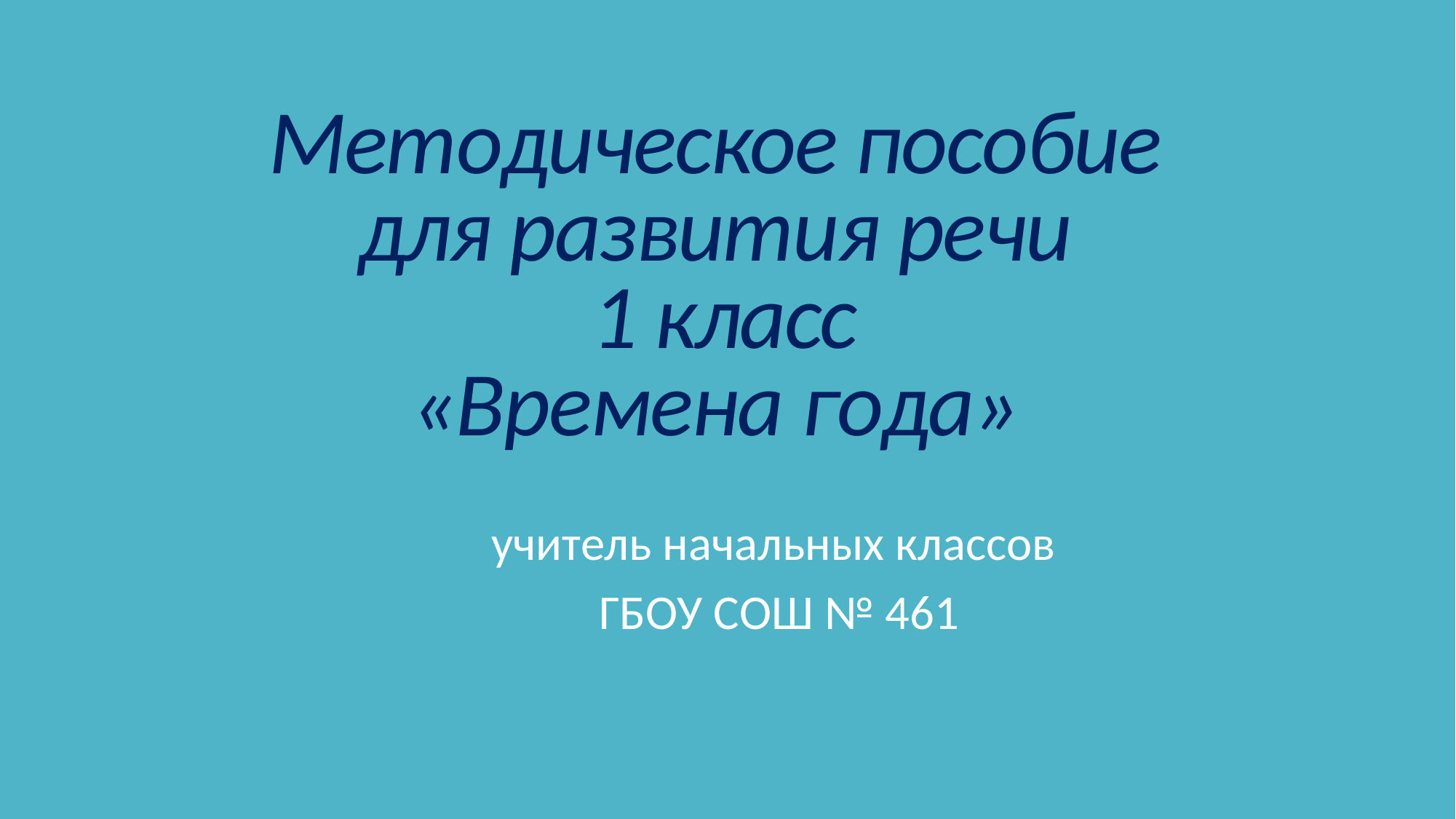

# Методическое пособие для развития речи 1 класс «Времена года»
учитель начальных классов
 ГБОУ СОШ № 461